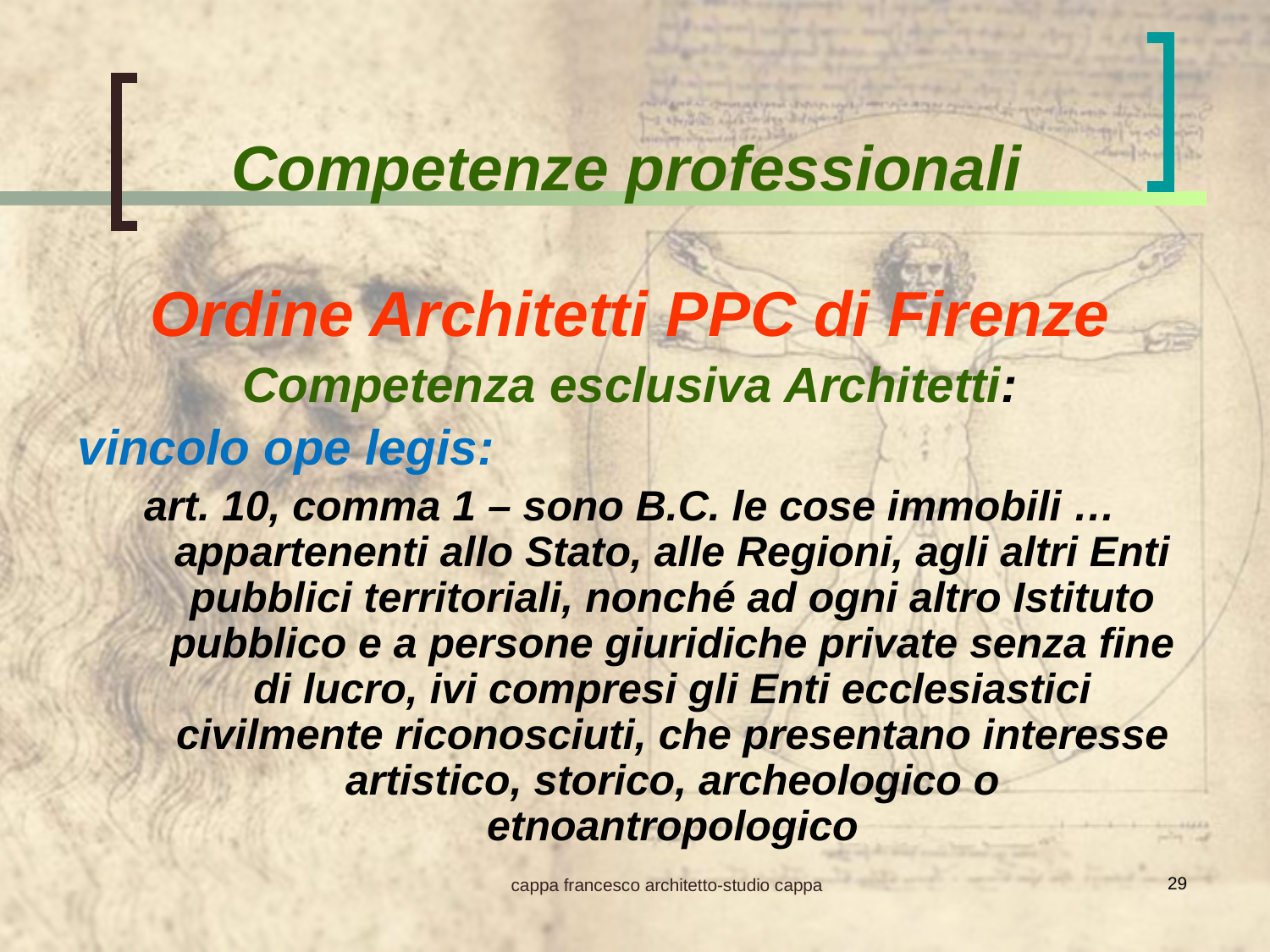

Competenze professionali
Ordine Architetti PPC di Firenze
Competenza esclusiva Architetti:
vincolo ope legis:
art. 10, comma 1 – sono B.C. le cose immobili … appartenenti allo Stato, alle Regioni, agli altri Enti pubblici territoriali, nonché ad ogni altro Istituto pubblico e a persone giuridiche private senza fine di lucro, ivi compresi gli Enti ecclesiastici civilmente riconosciuti, che presentano interesse artistico, storico, archeologico o etnoantropologico

29
cappa francesco architetto-studio cappa